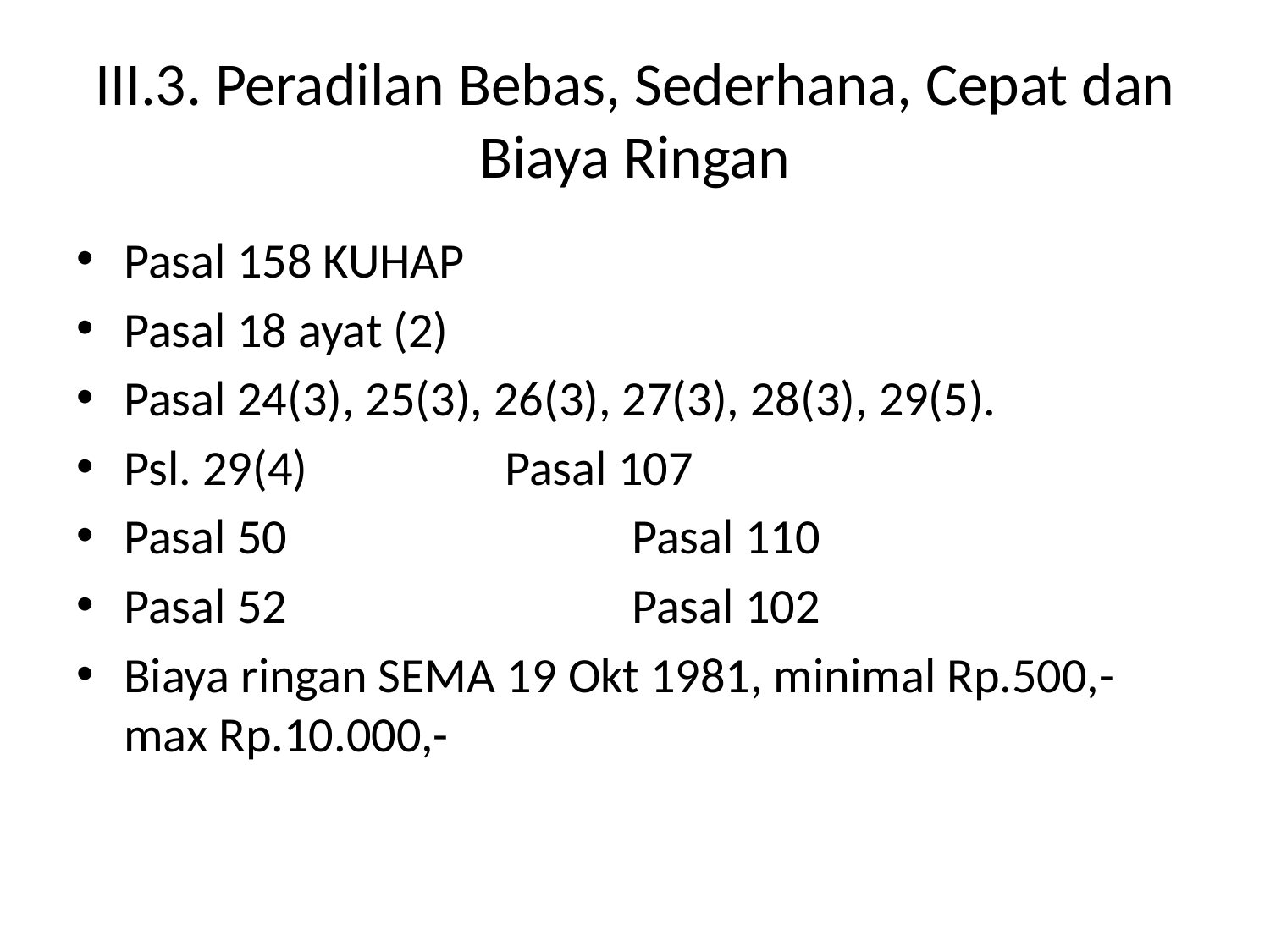

# III.3. Peradilan Bebas, Sederhana, Cepat dan Biaya Ringan
Pasal 158 KUHAP
Pasal 18 ayat (2)
Pasal 24(3), 25(3), 26(3), 27(3), 28(3), 29(5).
Psl. 29(4)		Pasal 107
Pasal 50			Pasal 110
Pasal 52			Pasal 102
Biaya ringan SEMA 19 Okt 1981, minimal Rp.500,- max Rp.10.000,-